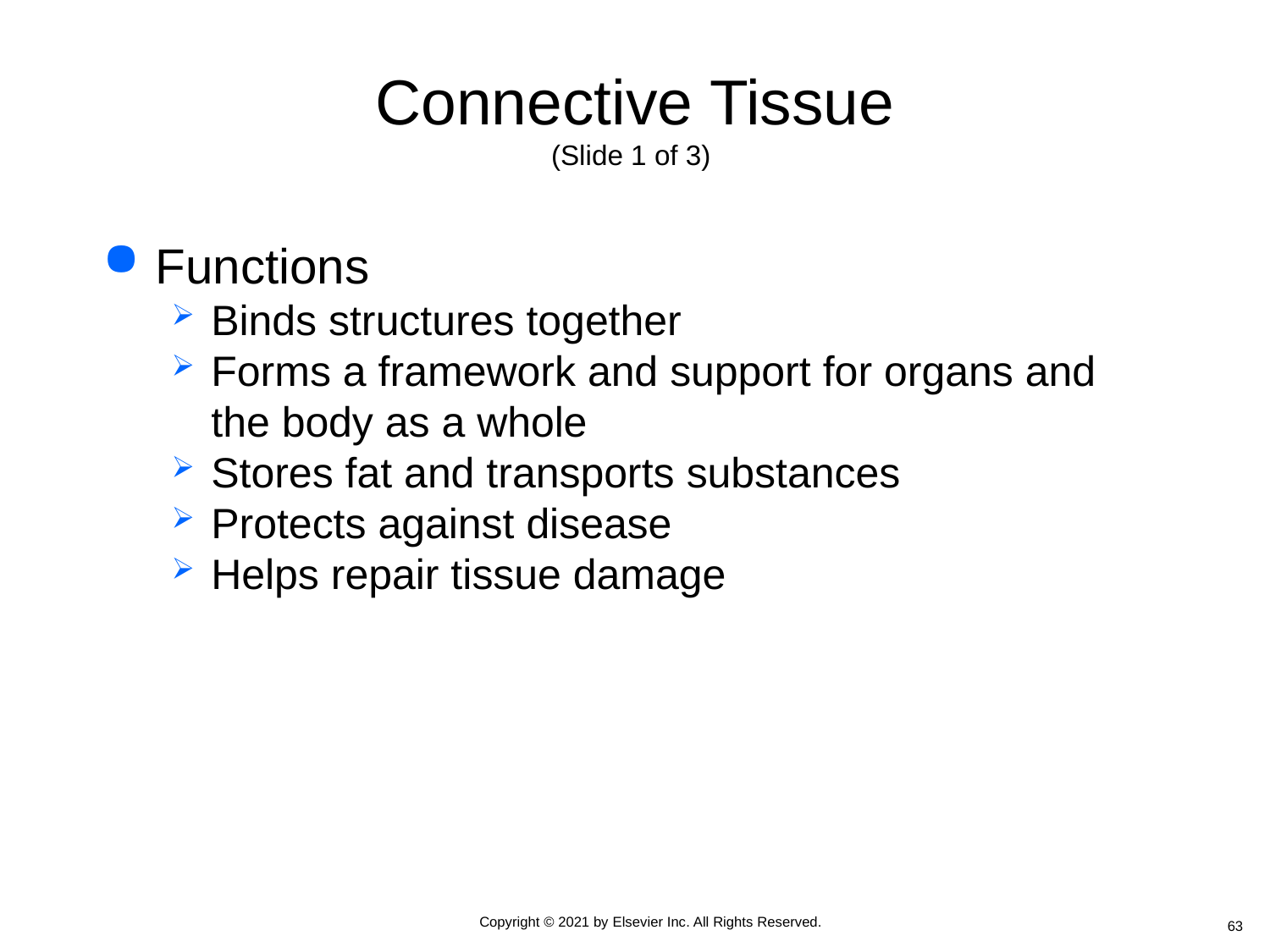

# Connective Tissue (Slide 1 of 3)
Functions
Binds structures together
Forms a framework and support for organs and the body as a whole
Stores fat and transports substances
Protects against disease
Helps repair tissue damage
63